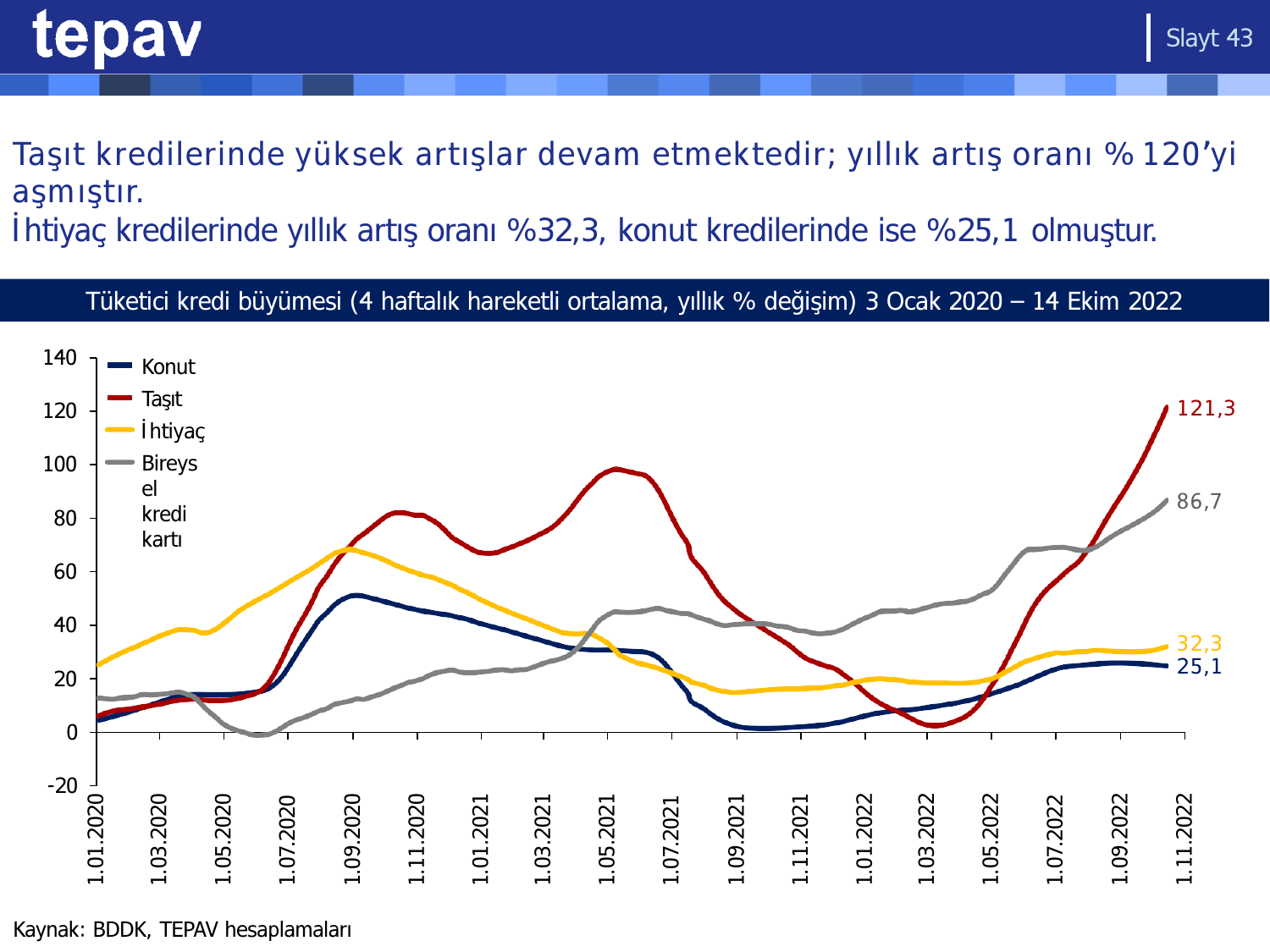

Slayt 43
# Taşıt kredilerinde yüksek artışlar devam etmektedir; yıllık artış oranı %120’yi  aşmıştır.
İhtiyaç kredilerinde yıllık artış oranı %32,3, konut kredilerinde ise %25,1 olmuştur.

Tüketici kredi büyümesi (4 haftalık hareketli ortalama, yıllık % değişim) 3 Ocak 2020 – 14 Ekim 2022
140
Konut  Taşıt  İhtiyaç
Bireysel kredi kartı

121,3
120
100
86,7
80
60

40
32,3
25,1
20
0

-20
1.01.2020
1.03.2020
1.05.2020
1.07.2020
1.09.2020
1.11.2020
1.01.2021
1.03.2021
1.05.2021
1.07.2021
1.09.2021
1.11.2021
1.01.2022
1.03.2022
1.05.2022
1.07.2022
1.09.2022
1.11.2022
Kaynak: BDDK, TEPAV hesaplamaları